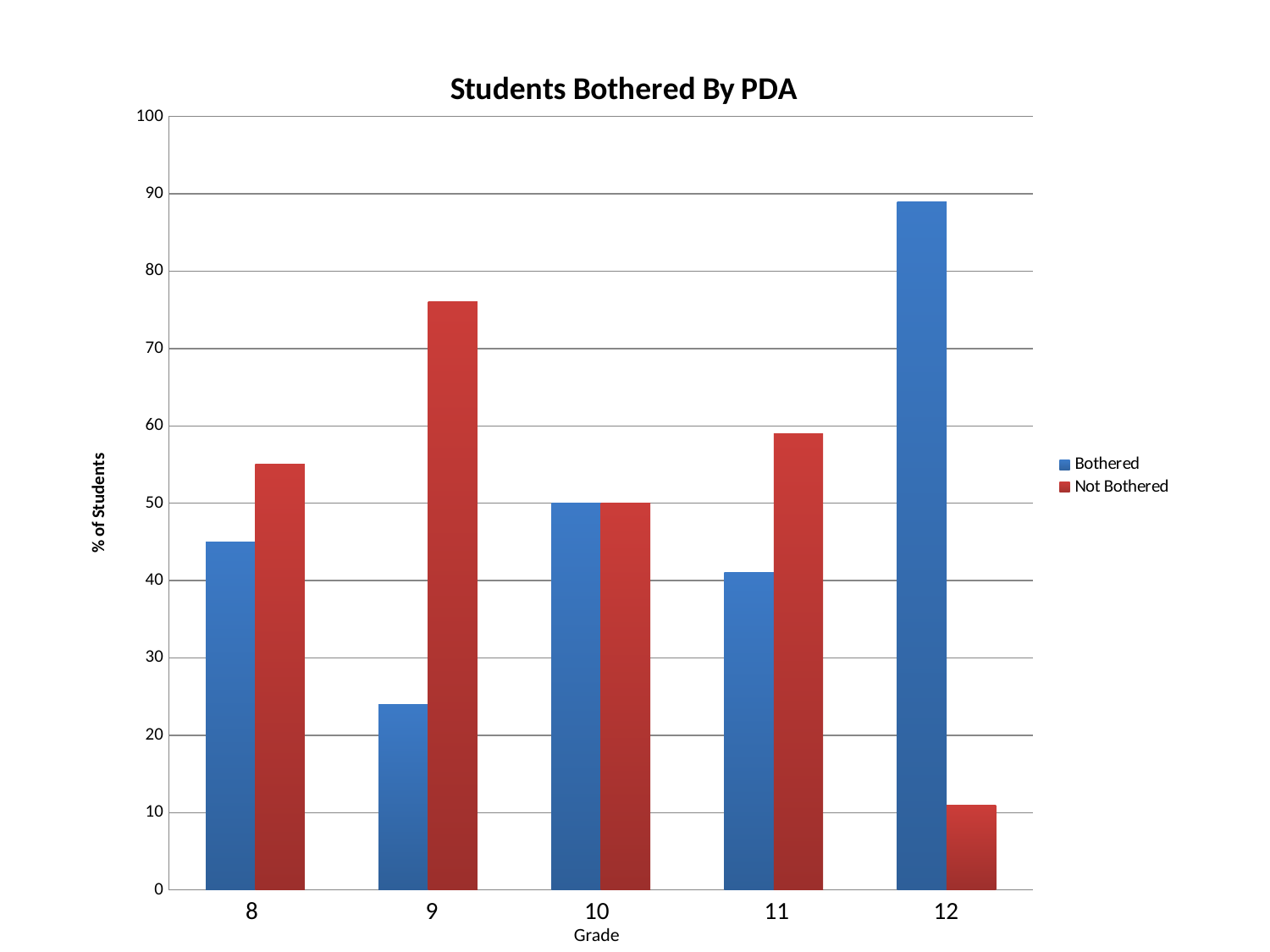

### Chart: Students Bothered By PDA

| Category | Bothered | Not Bothered |
|---|---|---|
8
8
9
10
11
12
Grade